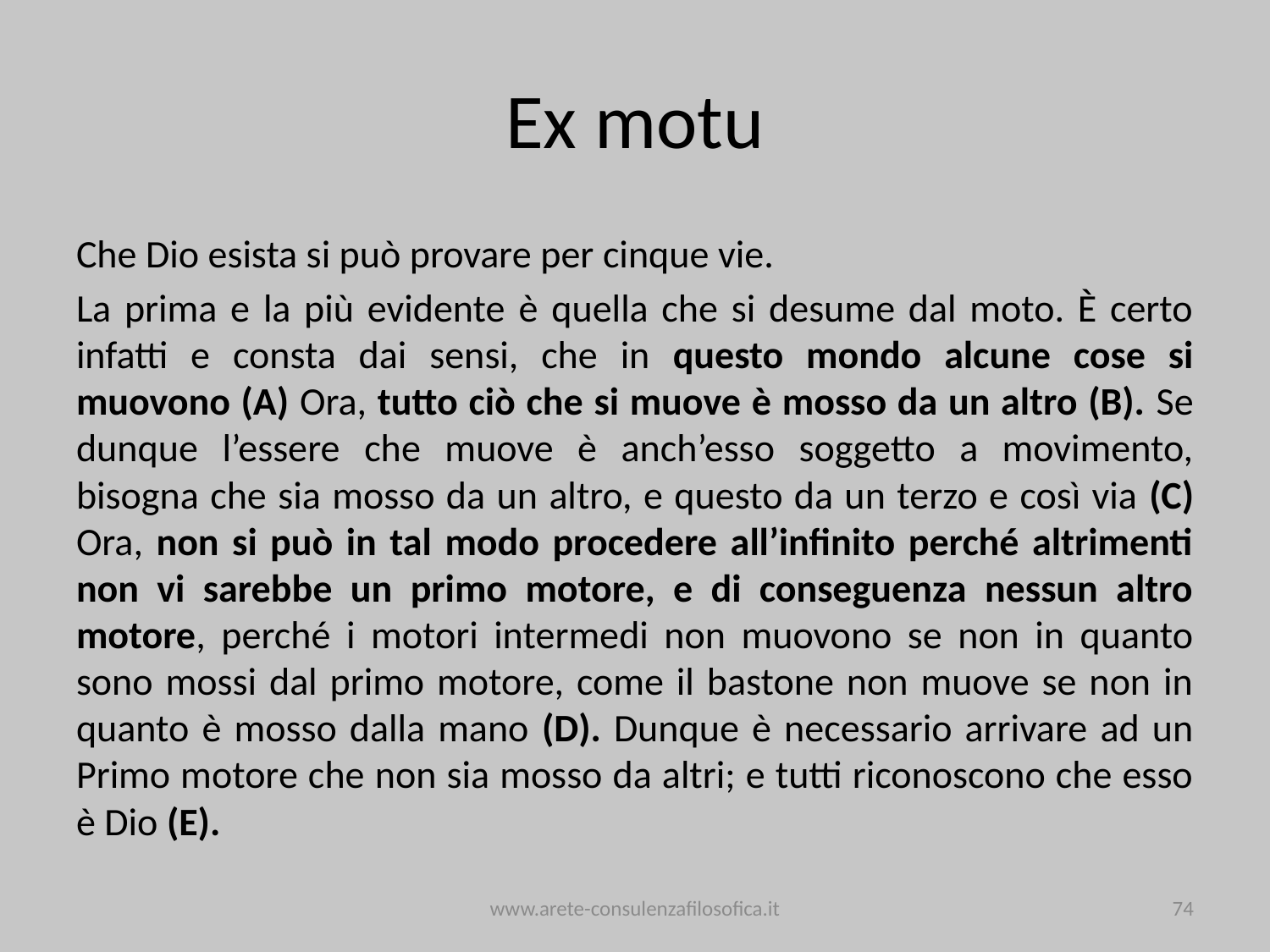

# Ex motu
Che Dio esista si può provare per cinque vie.
La prima e la più evidente è quella che si desume dal moto. È certo infatti e consta dai sensi, che in questo mondo alcune cose si muovono (A) Ora, tutto ciò che si muove è mosso da un altro (B). Se dunque l’essere che muove è anch’esso soggetto a movimento, bisogna che sia mosso da un altro, e questo da un terzo e così via (C) Ora, non si può in tal modo procedere all’infinito perché altrimenti non vi sarebbe un primo motore, e di conseguenza nessun altro motore, perché i motori intermedi non muovono se non in quanto sono mossi dal primo motore, come il bastone non muove se non in quanto è mosso dalla mano (D). Dunque è necessario arrivare ad un Primo motore che non sia mosso da altri; e tutti riconoscono che esso è Dio (E).

www.arete-consulenzafilosofica.it
74